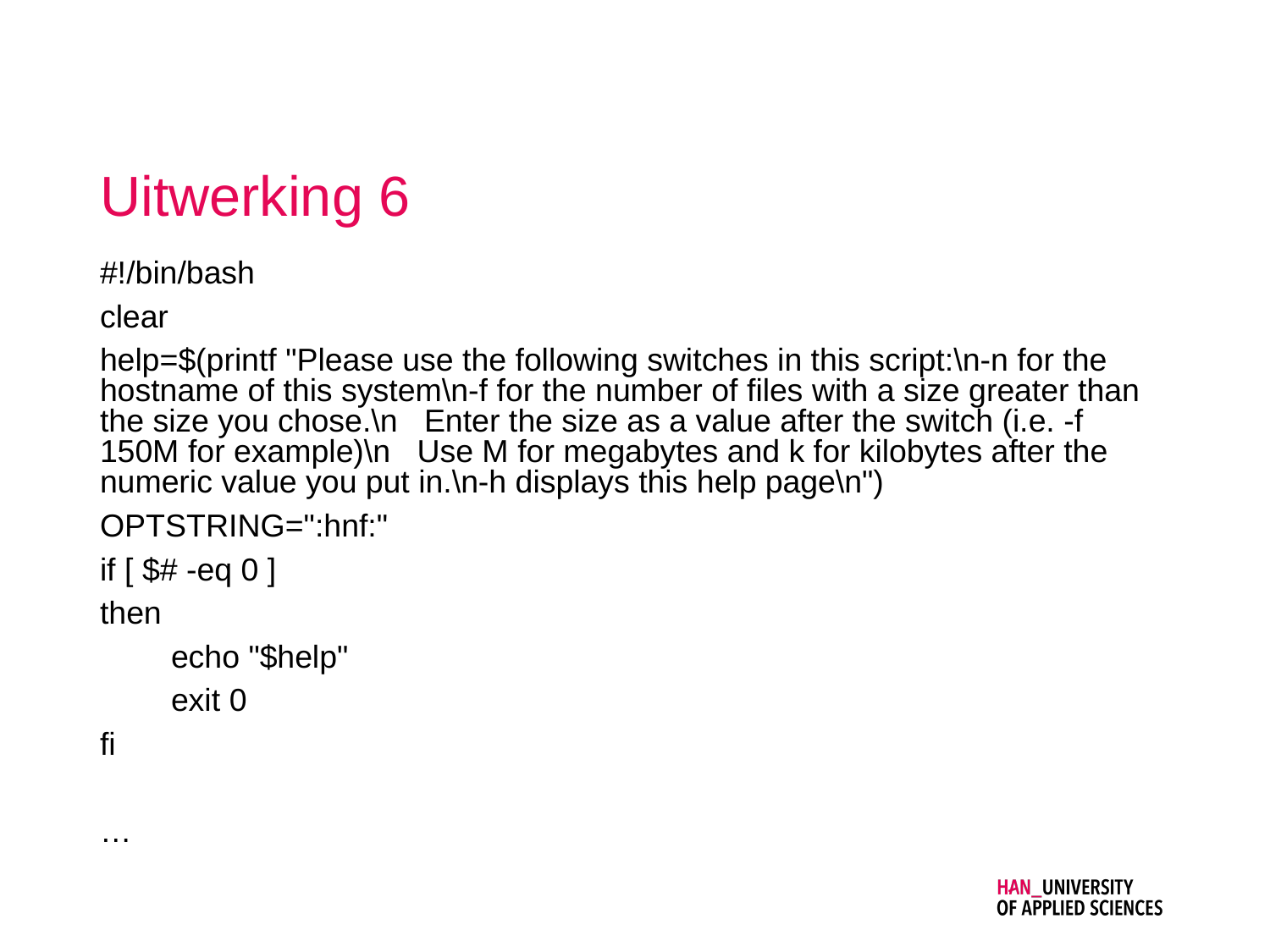

# Uitwerking 6
#!/bin/bash
clear
help=$(printf "Please use the following switches in this script:\n-n for the hostname of this system\n-f for the number of files with a size greater than the size you chose.\n   Enter the size as a value after the switch (i.e. -f 150M for example)\n   Use M for megabytes and k for kilobytes after the numeric value you put in.\n-h displays this help page\n")
OPTSTRING=":hnf:"
if [ $# -eq 0 ]
then
        echo "$help"
        exit 0
fi

…